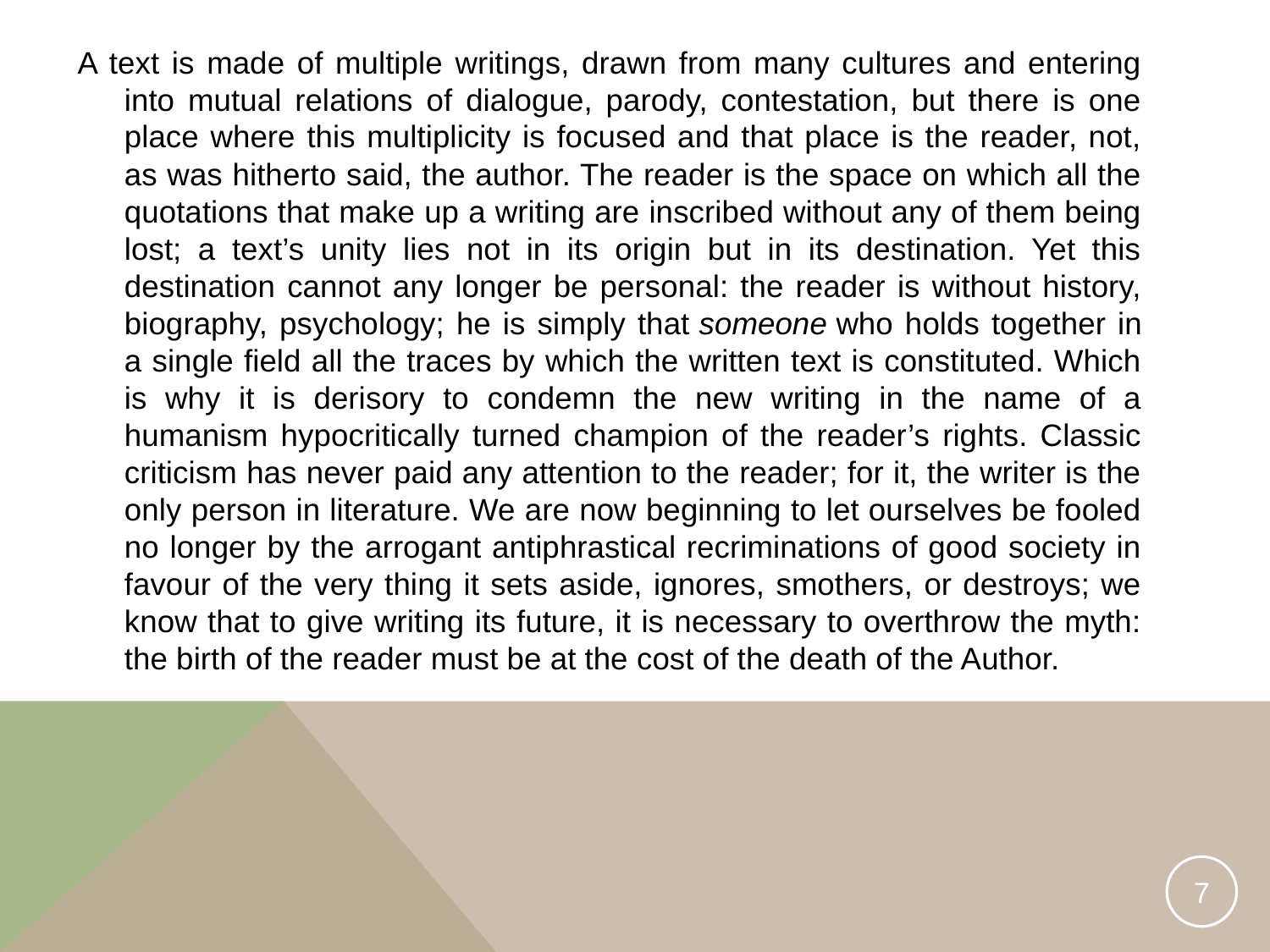

A text is made of multiple writings, drawn from many cultures and entering into mutual relations of dialogue, parody, contestation, but there is one place where this multiplicity is focused and that place is the reader, not, as was hitherto said, the author. The reader is the space on which all the quotations that make up a writing are inscribed without any of them being lost; a text’s unity lies not in its origin but in its destination. Yet this destination cannot any longer be personal: the reader is without history, biography, psychology; he is simply that someone who holds together in a single field all the traces by which the written text is constituted. Which is why it is derisory to condemn the new writing in the name of a humanism hypocritically turned champion of the reader’s rights. Classic criticism has never paid any attention to the reader; for it, the writer is the only person in literature. We are now beginning to let ourselves be fooled no longer by the arrogant antiphrastical recriminations of good society in favour of the very thing it sets aside, ignores, smothers, or destroys; we know that to give writing its future, it is necessary to overthrow the myth: the birth of the reader must be at the cost of the death of the Author.
7